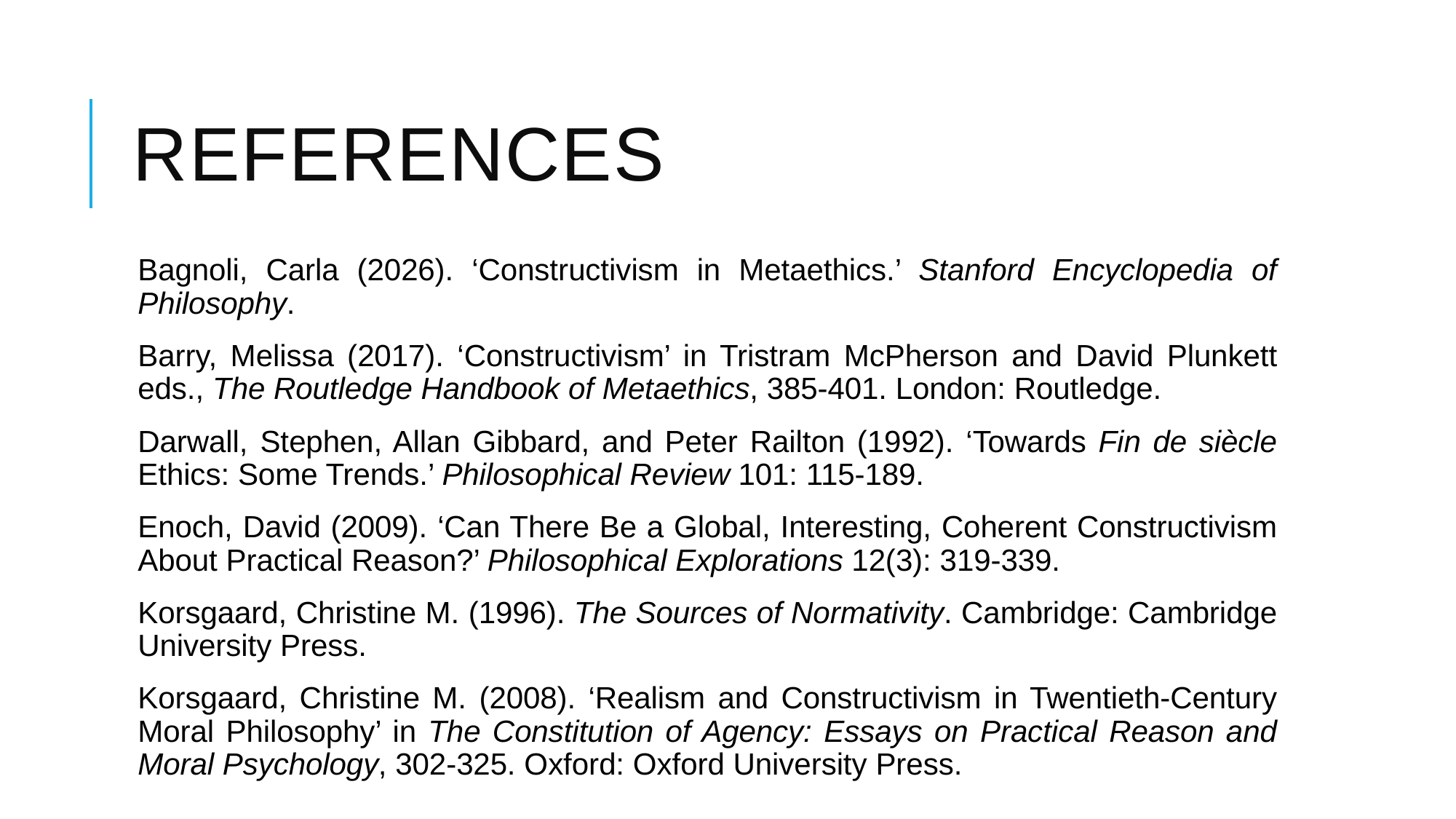

# references
Bagnoli, Carla (2026). ‘Constructivism in Metaethics.’ Stanford Encyclopedia of Philosophy.
Barry, Melissa (2017). ‘Constructivism’ in Tristram McPherson and David Plunkett eds., The Routledge Handbook of Metaethics, 385-401. London: Routledge.
Darwall, Stephen, Allan Gibbard, and Peter Railton (1992). ‘Towards Fin de siècle Ethics: Some Trends.’ Philosophical Review 101: 115-189.
Enoch, David (2009). ‘Can There Be a Global, Interesting, Coherent Constructivism About Practical Reason?’ Philosophical Explorations 12(3): 319-339.
Korsgaard, Christine M. (1996). The Sources of Normativity. Cambridge: Cambridge University Press.
Korsgaard, Christine M. (2008). ‘Realism and Constructivism in Twentieth-Century Moral Philosophy’ in The Constitution of Agency: Essays on Practical Reason and Moral Psychology, 302-325. Oxford: Oxford University Press.